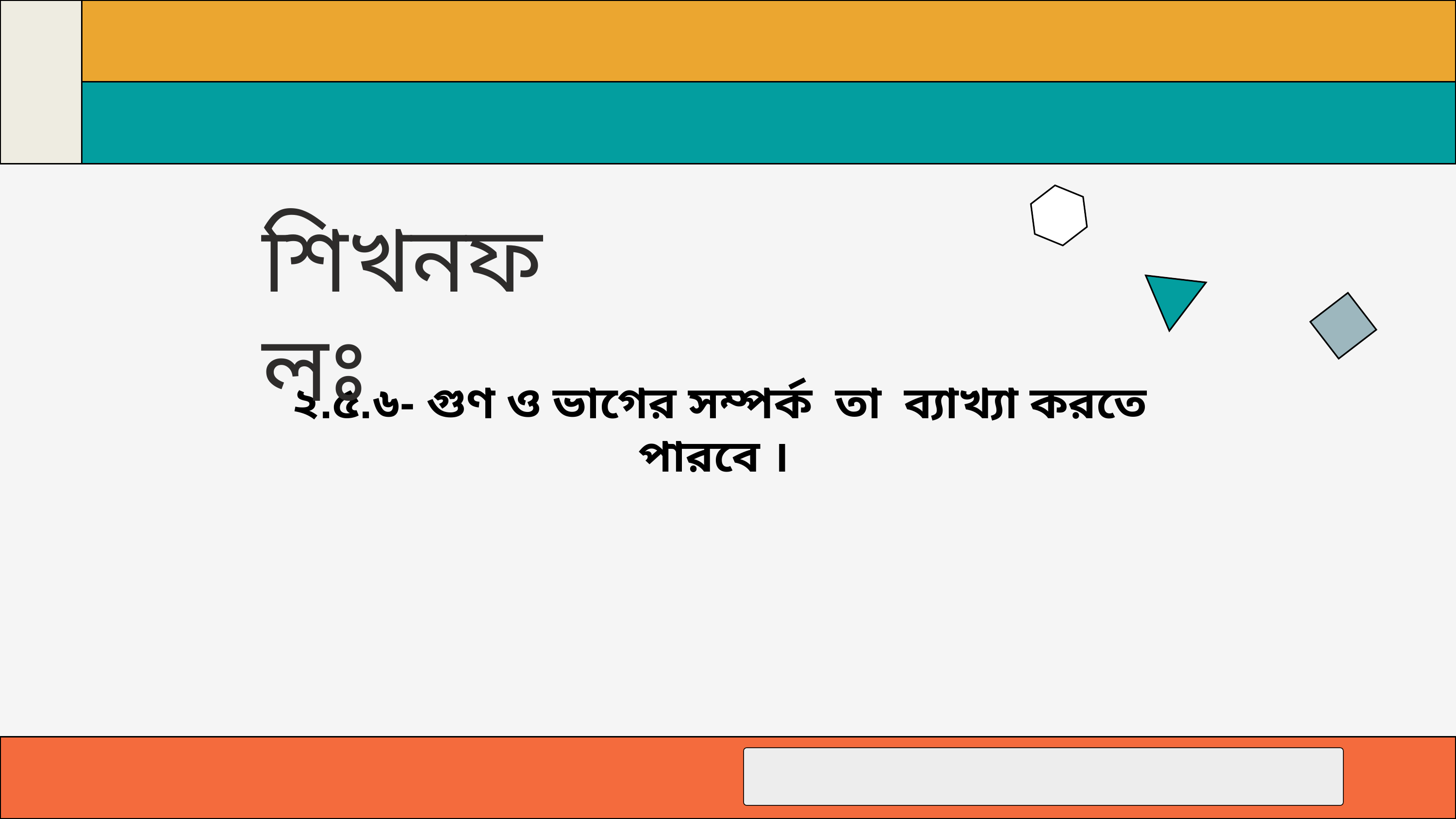

শিখনফলঃ

২.৫.৬- গুণ ও ভাগের সম্পর্ক  তা  ব্যাখ্যা করতে পারবে ।